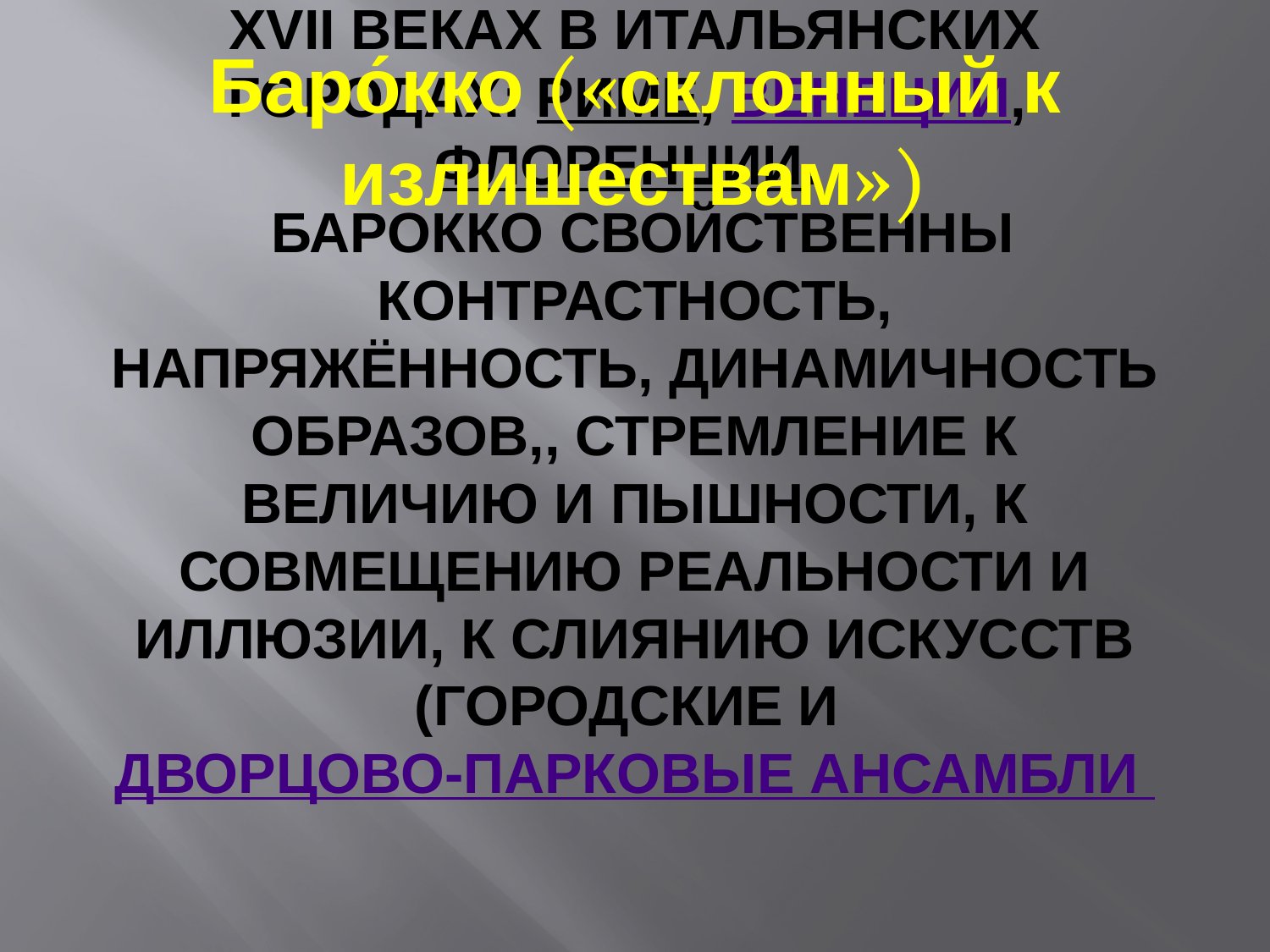

Баро́кко («склонный к излишествам»)
# -стиль барокко появился в XVI—XVII веках в итальянских городах: Риме, Венеции, Флоренции. Барокко свойственны контрастность, напряжённость, динамичность образов,, стремление к величию и пышности, к совмещению реальности и иллюзии, к слиянию искусств (городские и дворцово-парковые ансамбли